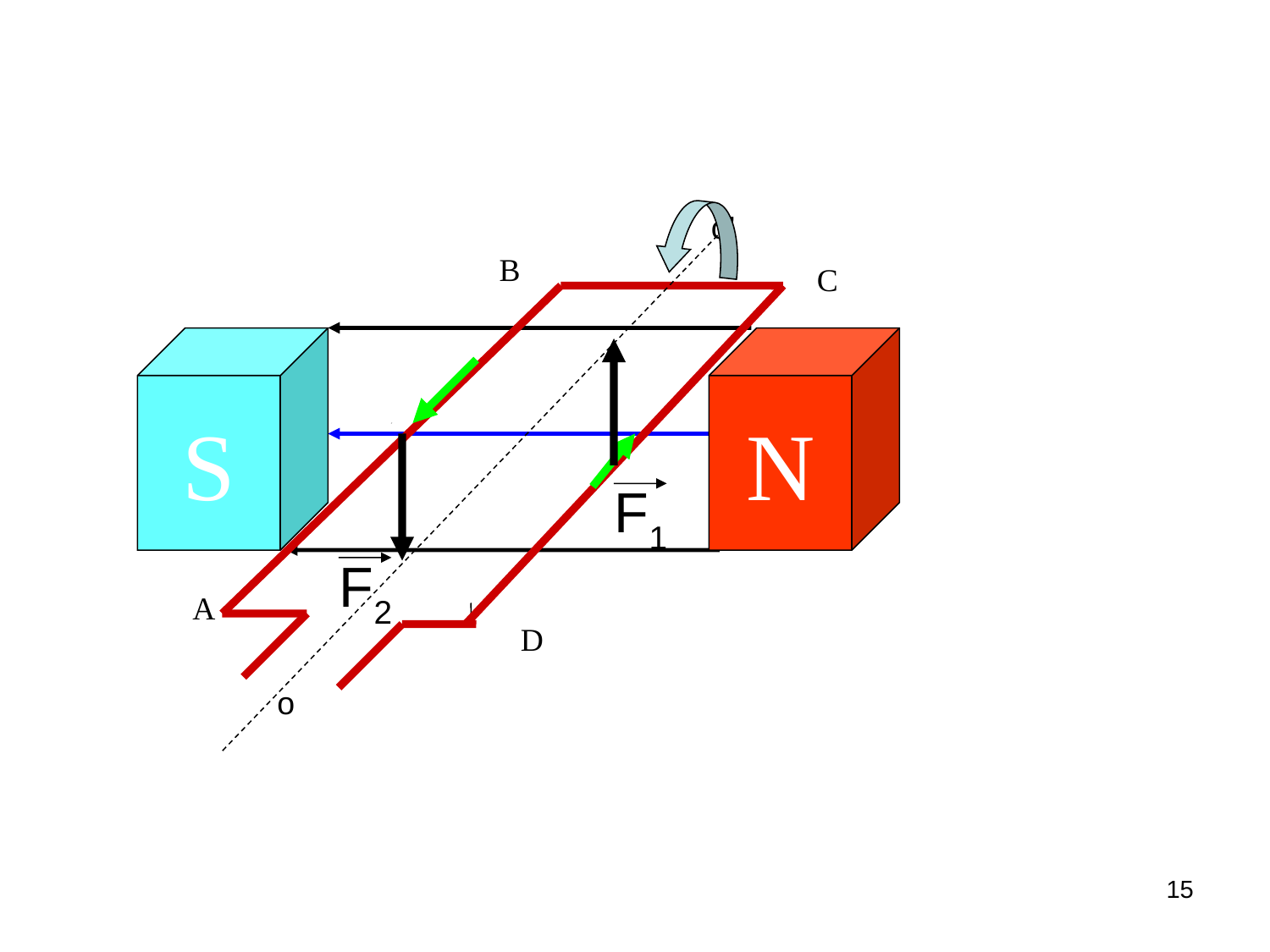

o’

B
C

S

N

c

F1

F2

A

D

o
15